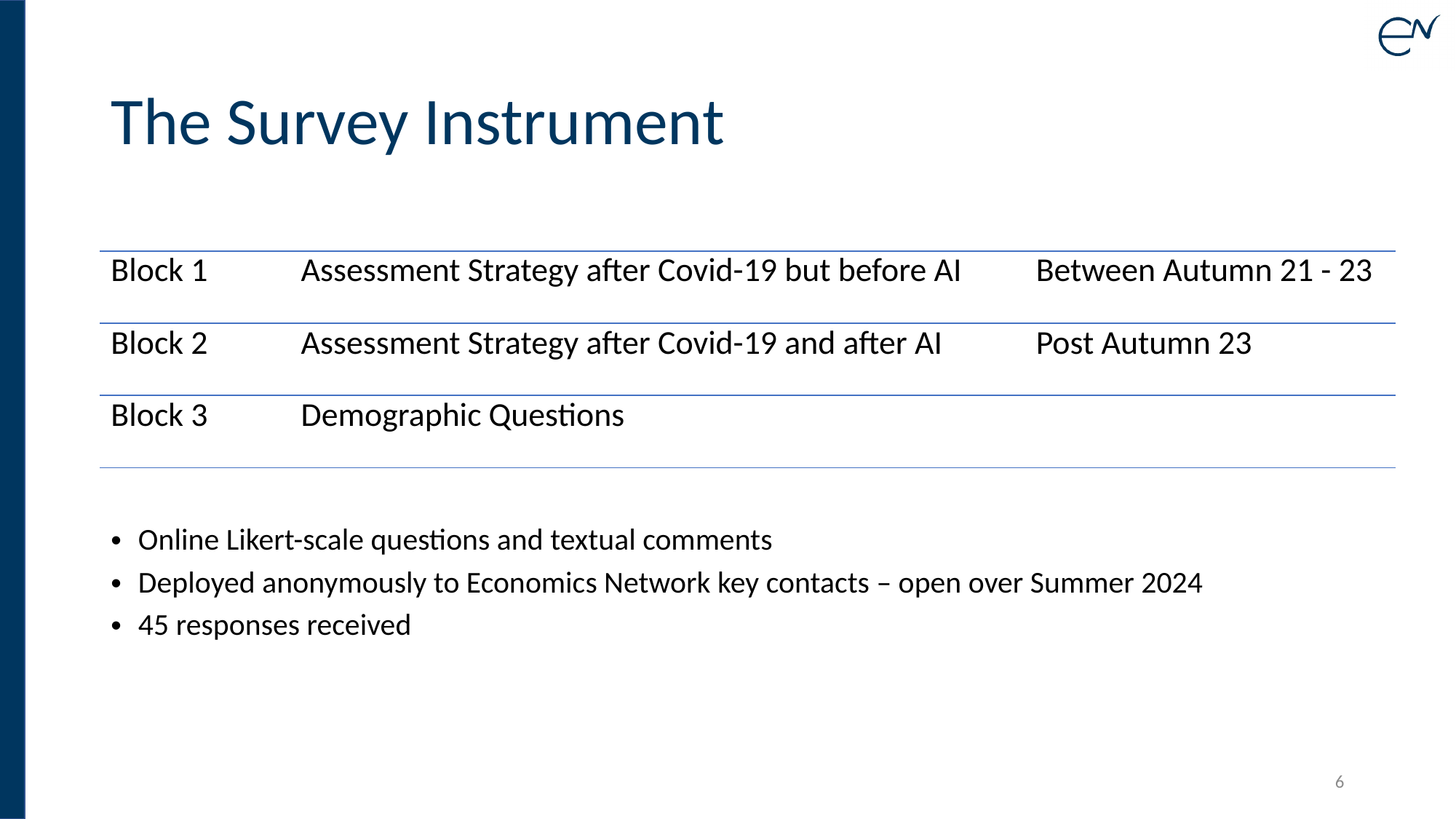

# The Survey Instrument
| Block 1 | Assessment Strategy after Covid-19 but before AI | Between Autumn 21 - 23 |
| --- | --- | --- |
| Block 2 | Assessment Strategy after Covid-19 and after AI | Post Autumn 23 |
| Block 3 | Demographic Questions |  |

Online Likert-scale questions and textual comments
Deployed anonymously to Economics Network key contacts – open over Summer 2024
45 responses received
6